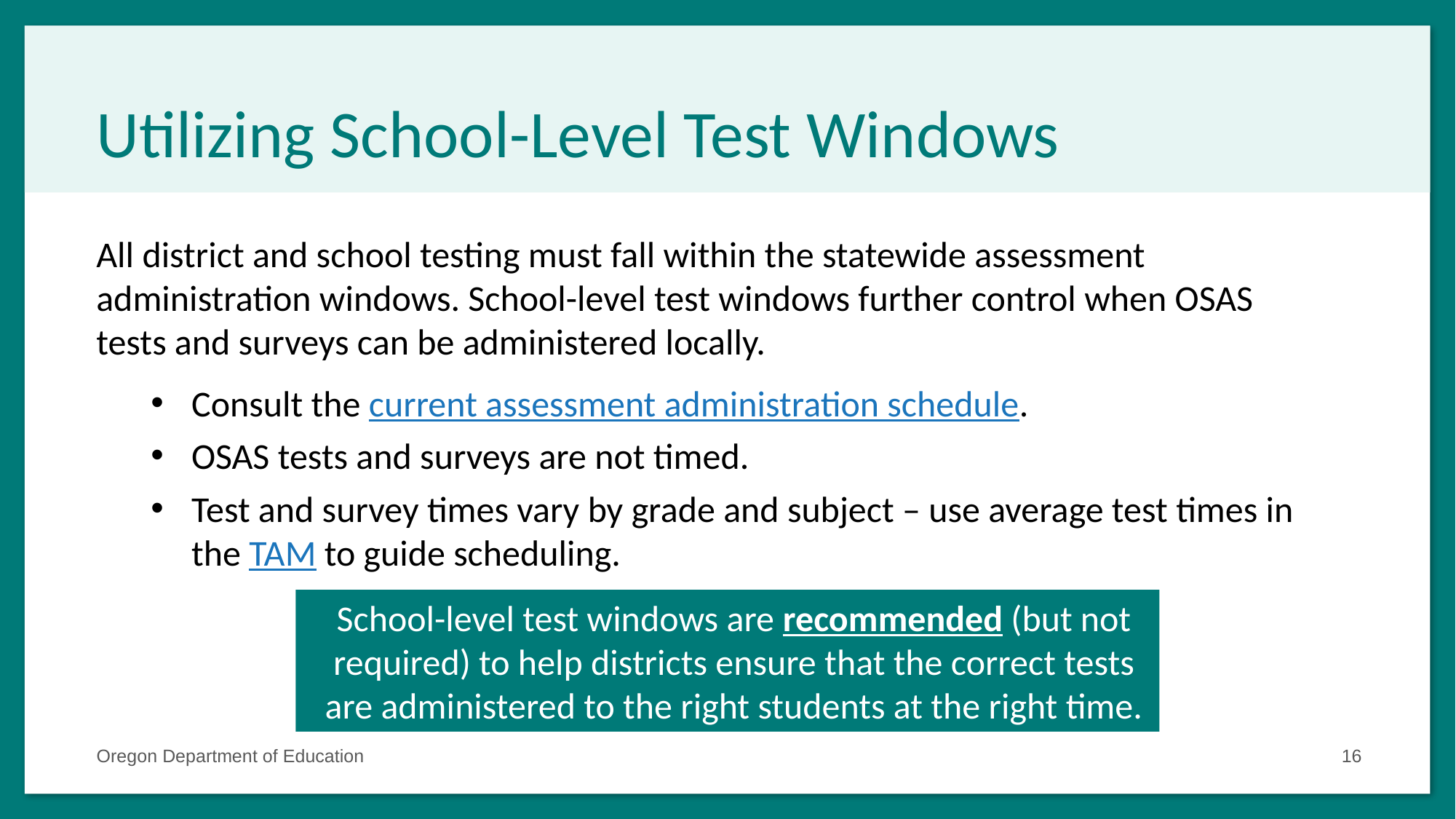

# Utilizing School-Level Test Windows
All district and school testing must fall within the statewide assessment administration windows. School-level test windows further control when OSAS tests and surveys can be administered locally.
Consult the current assessment administration schedule.
OSAS tests and surveys are not timed.
Test and survey times vary by grade and subject – use average test times in the TAM to guide scheduling.
School-level test windows are recommended (but not required) to help districts ensure that the correct tests are administered to the right students at the right time.
Oregon Department of Education
16